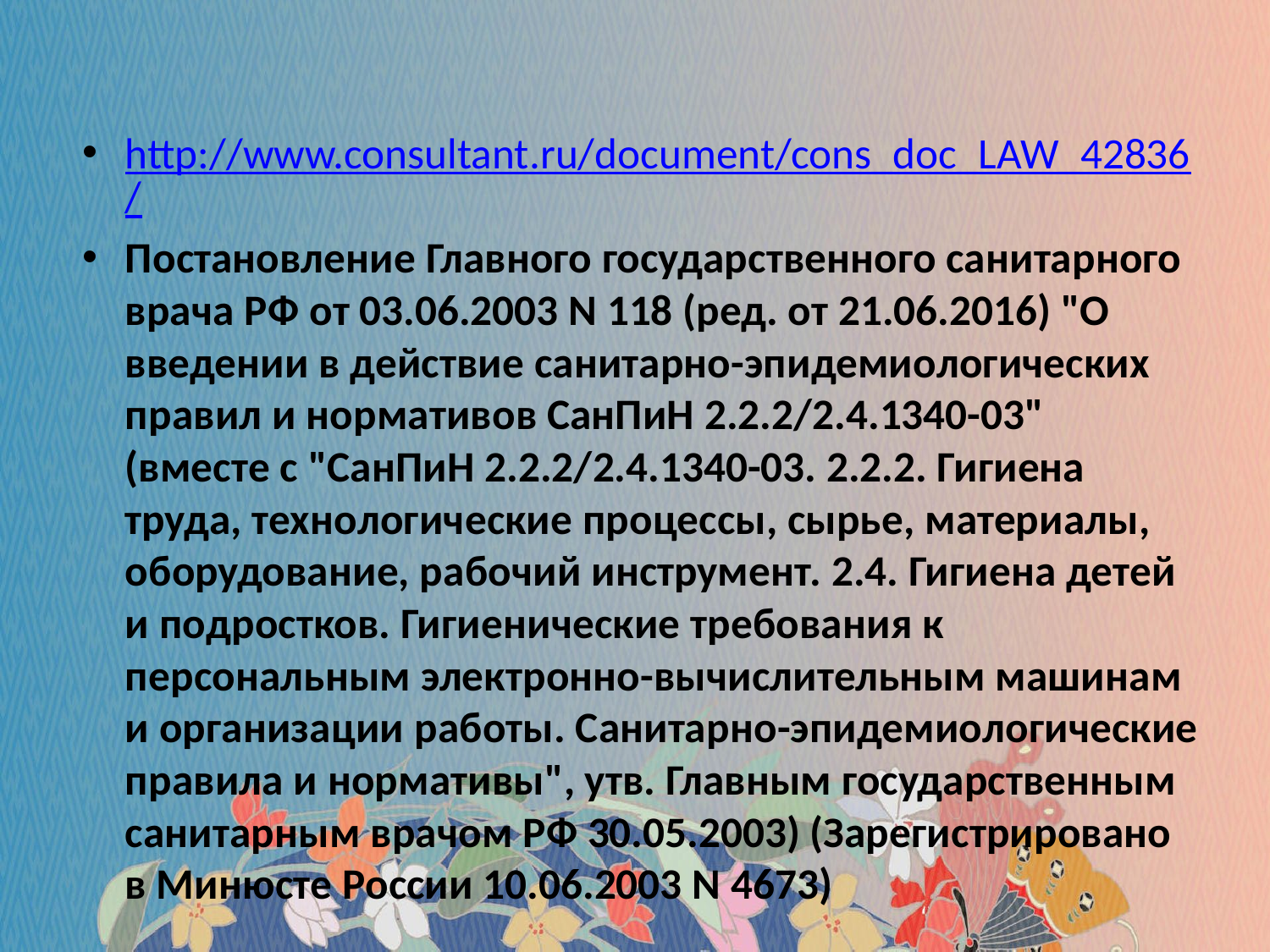

http://www.consultant.ru/document/cons_doc_LAW_42836/
Постановление Главного государственного санитарного врача РФ от 03.06.2003 N 118 (ред. от 21.06.2016) "О введении в действие санитарно-эпидемиологических правил и нормативов СанПиН 2.2.2/2.4.1340-03" (вместе с "СанПиН 2.2.2/2.4.1340-03. 2.2.2. Гигиена труда, технологические процессы, сырье, материалы, оборудование, рабочий инструмент. 2.4. Гигиена детей и подростков. Гигиенические требования к персональным электронно-вычислительным машинам и организации работы. Санитарно-эпидемиологические правила и нормативы", утв. Главным государственным санитарным врачом РФ 30.05.2003) (Зарегистрировано в Минюсте России 10.06.2003 N 4673)